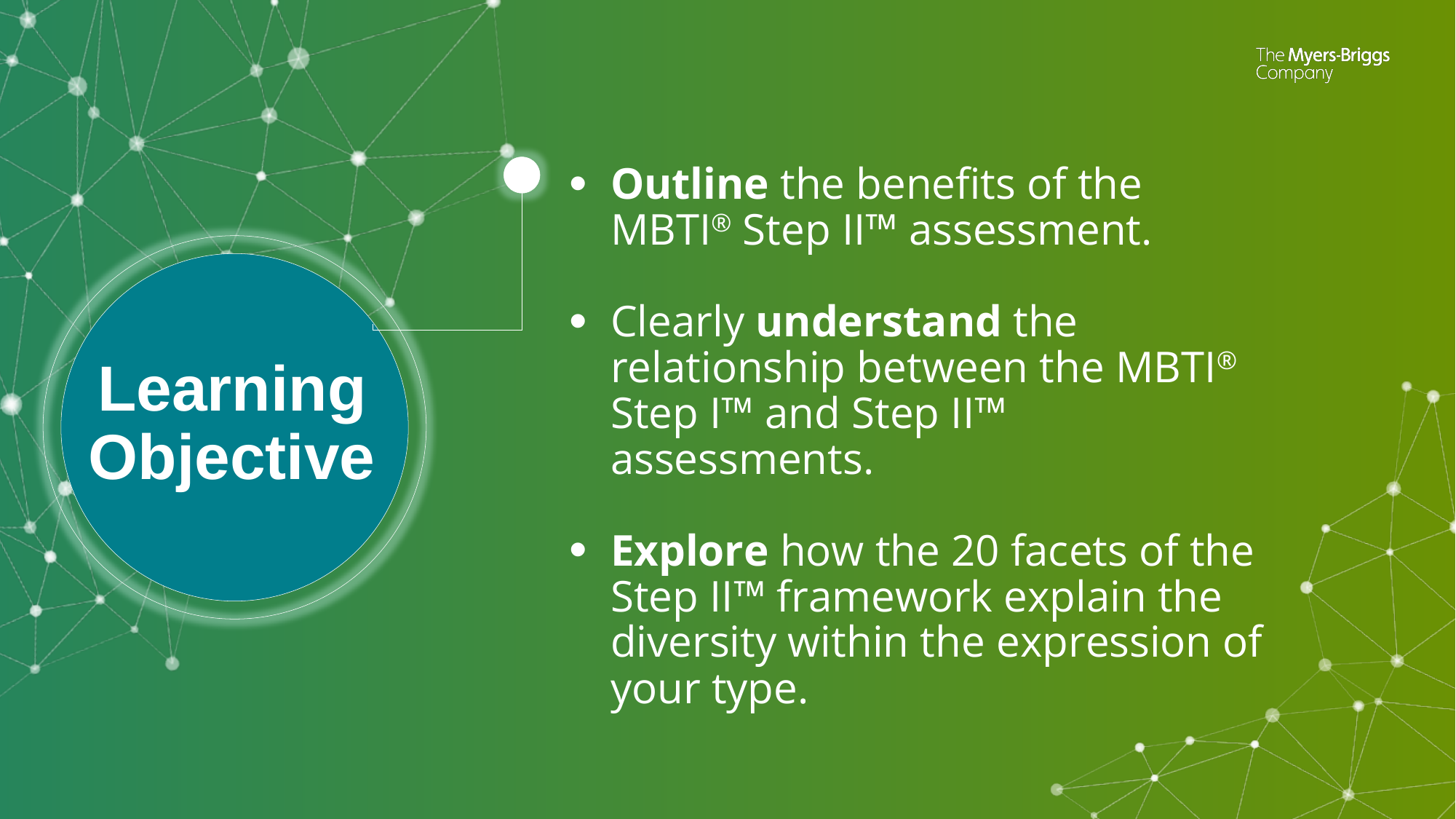

Outline the benefits of the MBTI® Step II™ assessment.

​​​​​Clearly understand the relationship between the MBTI® Step I™ and Step II™ assessments.

​Explore how the 20 facets of the Step II™ framework explain the diversity within the expression of your type.
# Learning Objective